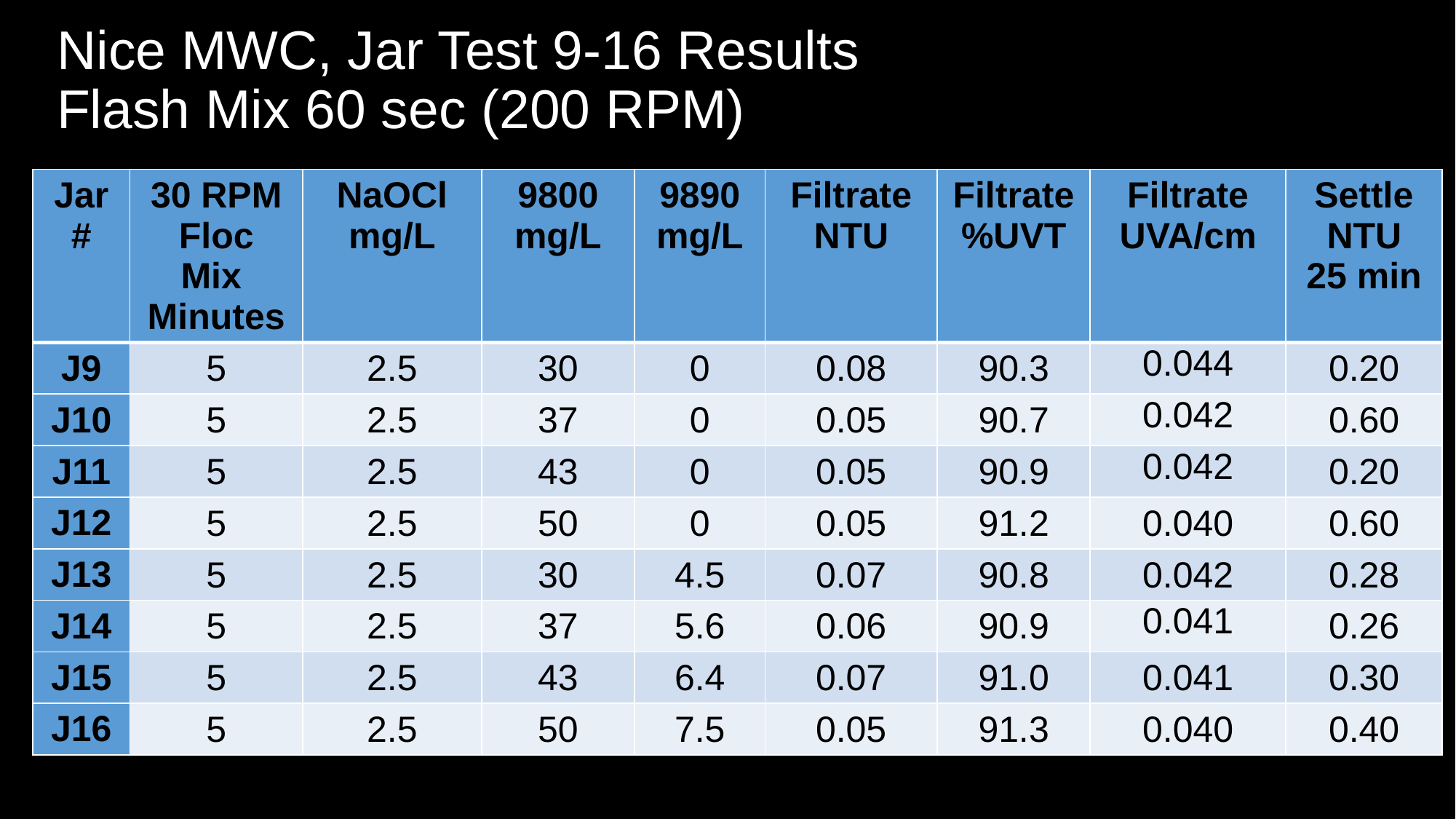

# Nice MWC, Jar Test 9-16 Results Flash Mix 60 sec (200 RPM)
| Jar # | 30 RPM Floc Mix Minutes | NaOCl mg/L | 9800 mg/L | 9890 mg/L | Filtrate NTU | Filtrate %UVT | Filtrate UVA/cm | Settle NTU 25 min |
| --- | --- | --- | --- | --- | --- | --- | --- | --- |
| J9 | 5 | 2.5 | 30 | 0 | 0.08 | 90.3 | 0.044 | 0.20 |
| J10 | 5 | 2.5 | 37 | 0 | 0.05 | 90.7 | 0.042 | 0.60 |
| J11 | 5 | 2.5 | 43 | 0 | 0.05 | 90.9 | 0.042 | 0.20 |
| J12 | 5 | 2.5 | 50 | 0 | 0.05 | 91.2 | 0.040 | 0.60 |
| J13 | 5 | 2.5 | 30 | 4.5 | 0.07 | 90.8 | 0.042 | 0.28 |
| J14 | 5 | 2.5 | 37 | 5.6 | 0.06 | 90.9 | 0.041 | 0.26 |
| J15 | 5 | 2.5 | 43 | 6.4 | 0.07 | 91.0 | 0.041 | 0.30 |
| J16 | 5 | 2.5 | 50 | 7.5 | 0.05 | 91.3 | 0.040 | 0.40 |